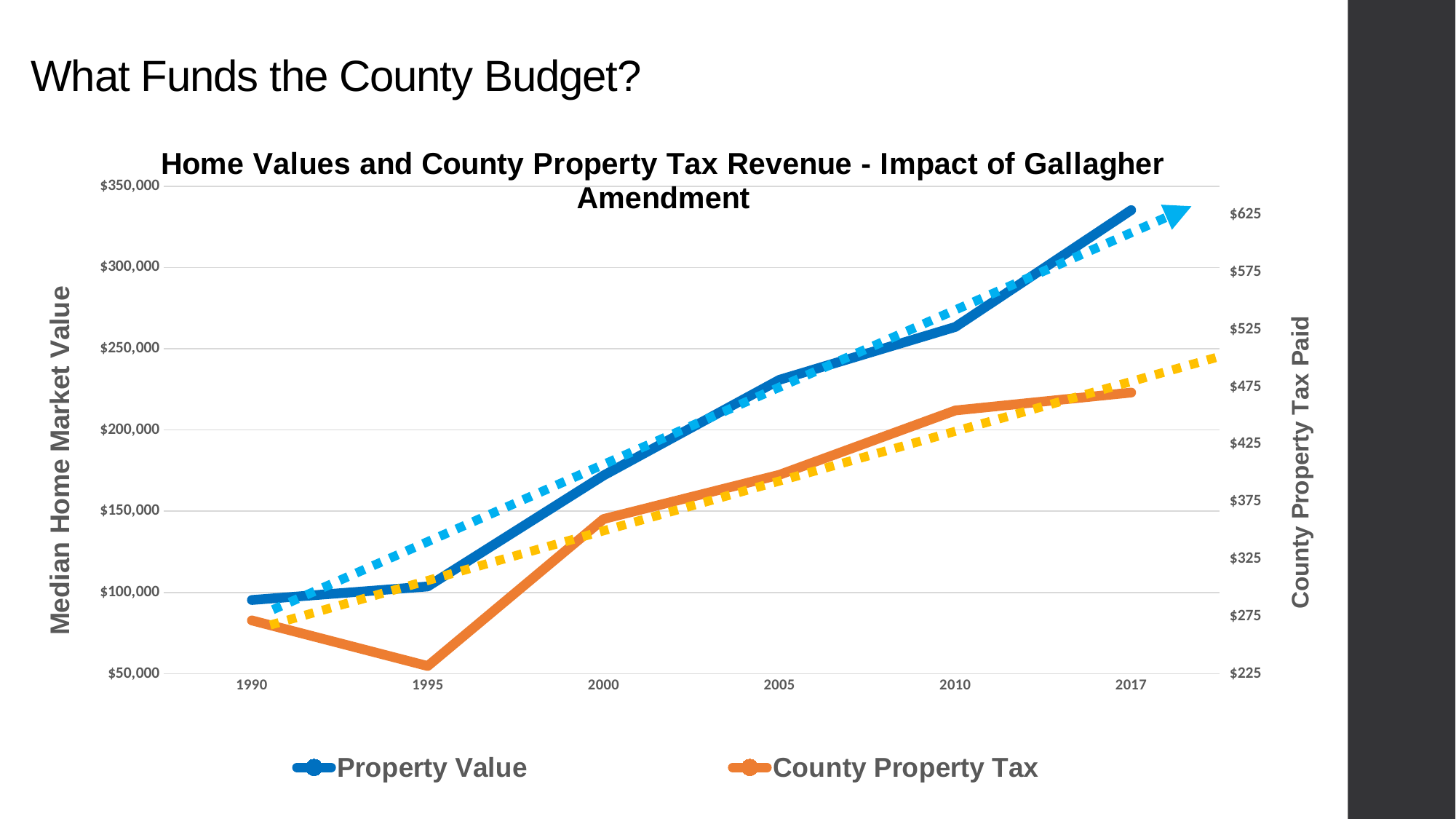

# What Funds the County Budget?

### Chart: Home Values and County Property Tax Revenue - Impact of Gallagher Amendment

| Category | Property Value | County Property Tax |
|---|---|---|
| 1990 | 95391.0 | 271.47801645 |
| 1995 | 103700.0 | 231.74415572 |
| 2000 | 172000.0 | 359.89056400000004 |
| 2005 | 230900.0 | 398.459512 |
| 2010 | 263400.0 | 454.54411200000004 |
| 2017 | 335300.0 | 470.1291595 |